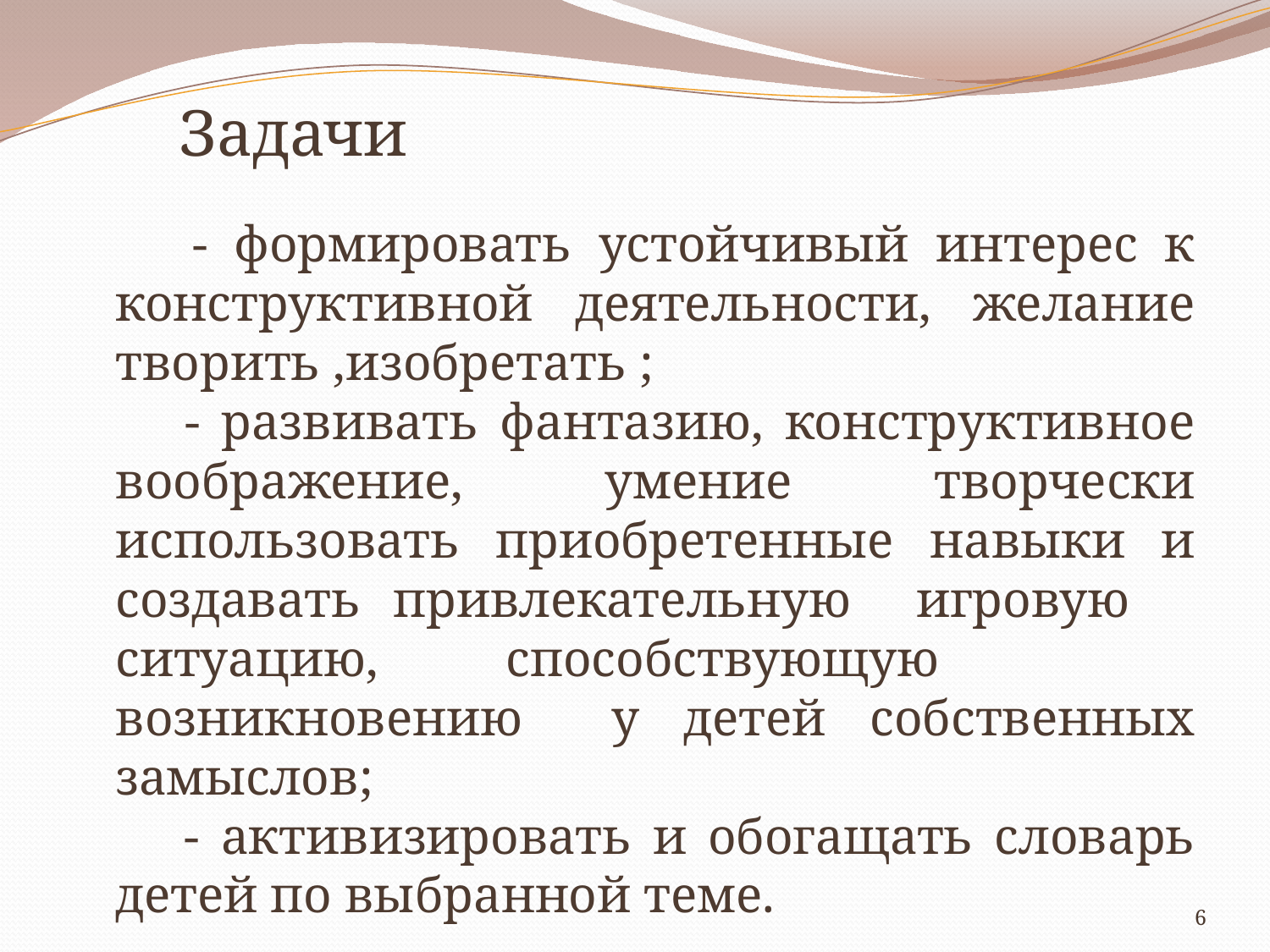

# Задачи
     - формировать устойчивый интерес к конструктивной деятельности, желание творить ,изобретать ;
     - развивать фантазию, конструктивное воображение, умение творчески использовать приобретенные навыки и создавать привлекательную  игровую   ситуацию, способствующую   возникновению  у детей собственных замыслов;
     - активизировать и обогащать словарь детей по выбранной теме.

6